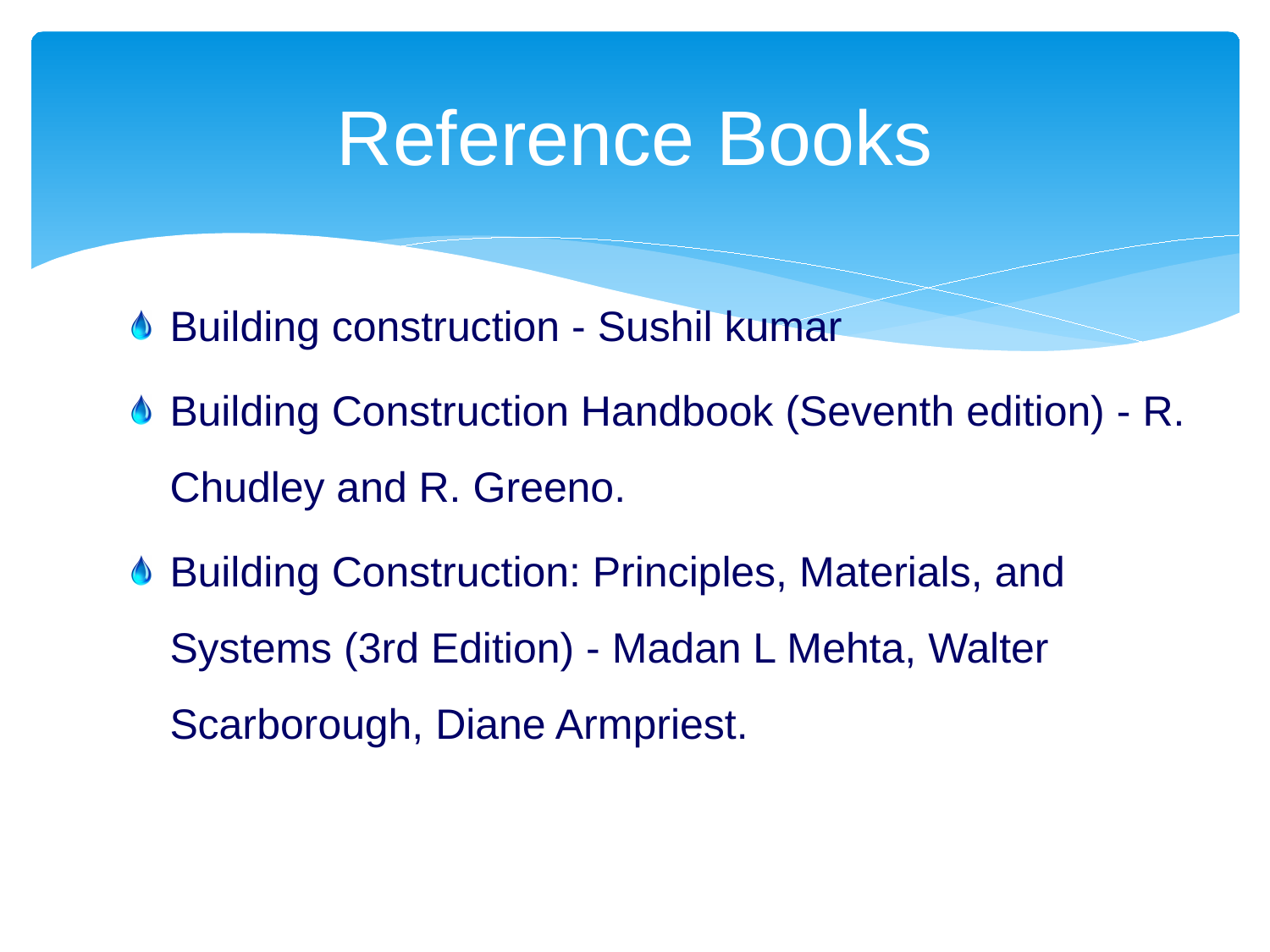

# Reference Books
Building construction - Sushil kumar
Building Construction Handbook (Seventh edition) - R. Chudley and R. Greeno.
Building Construction: Principles, Materials, and Systems (3rd Edition) - Madan L Mehta, Walter Scarborough, Diane Armpriest.